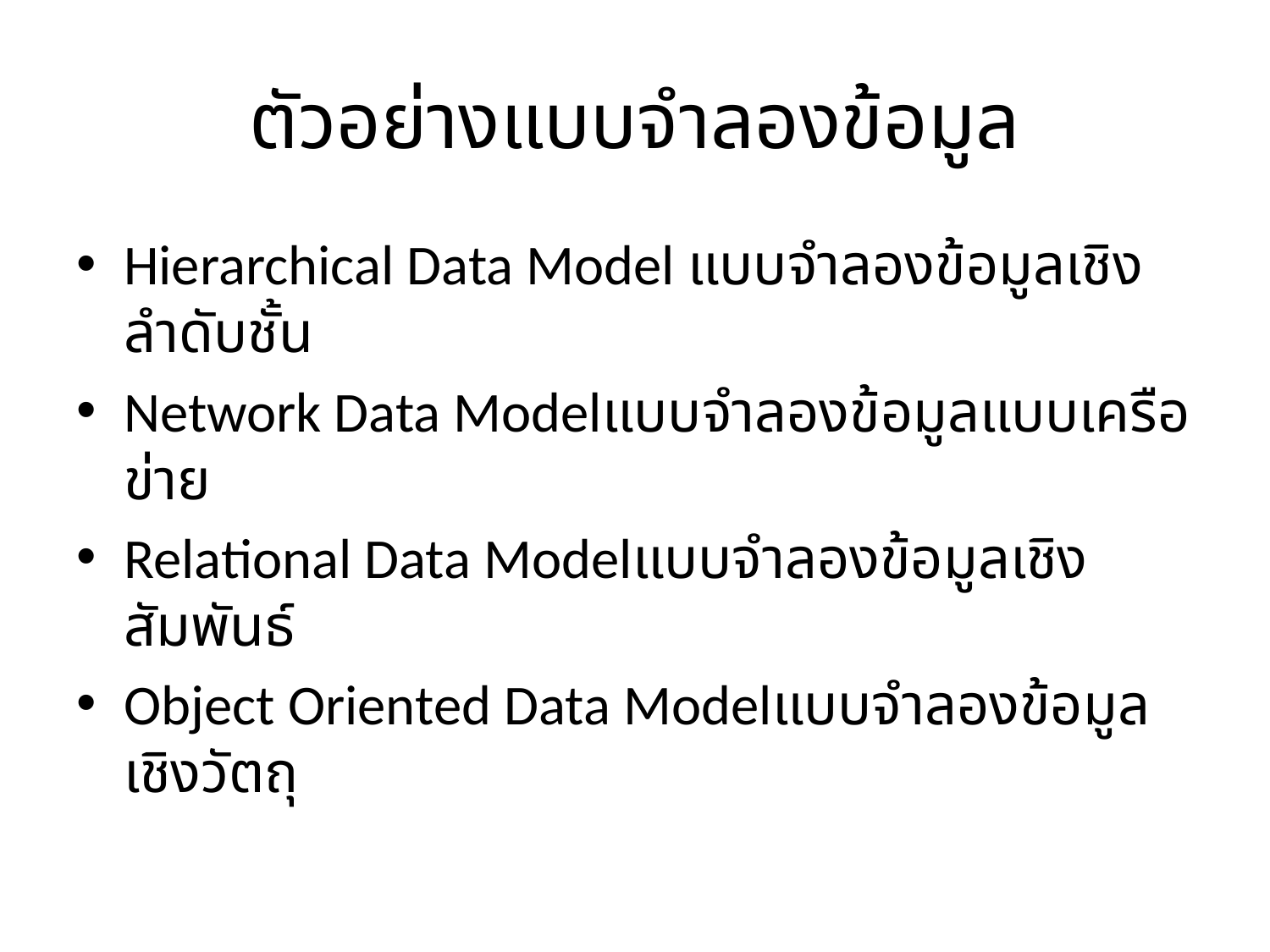

# ตัวอย่างแบบจำลองข้อมูล
Hierarchical Data Model แบบจำลองข้อมูลเชิงลำดับชั้น
Network Data Modelแบบจำลองข้อมูลแบบเครือข่าย
Relational Data Modelแบบจำลองข้อมูลเชิงสัมพันธ์
Object Oriented Data Modelแบบจำลองข้อมูลเชิงวัตถุ

หาข้อดีข้อเสียมาอ่าน